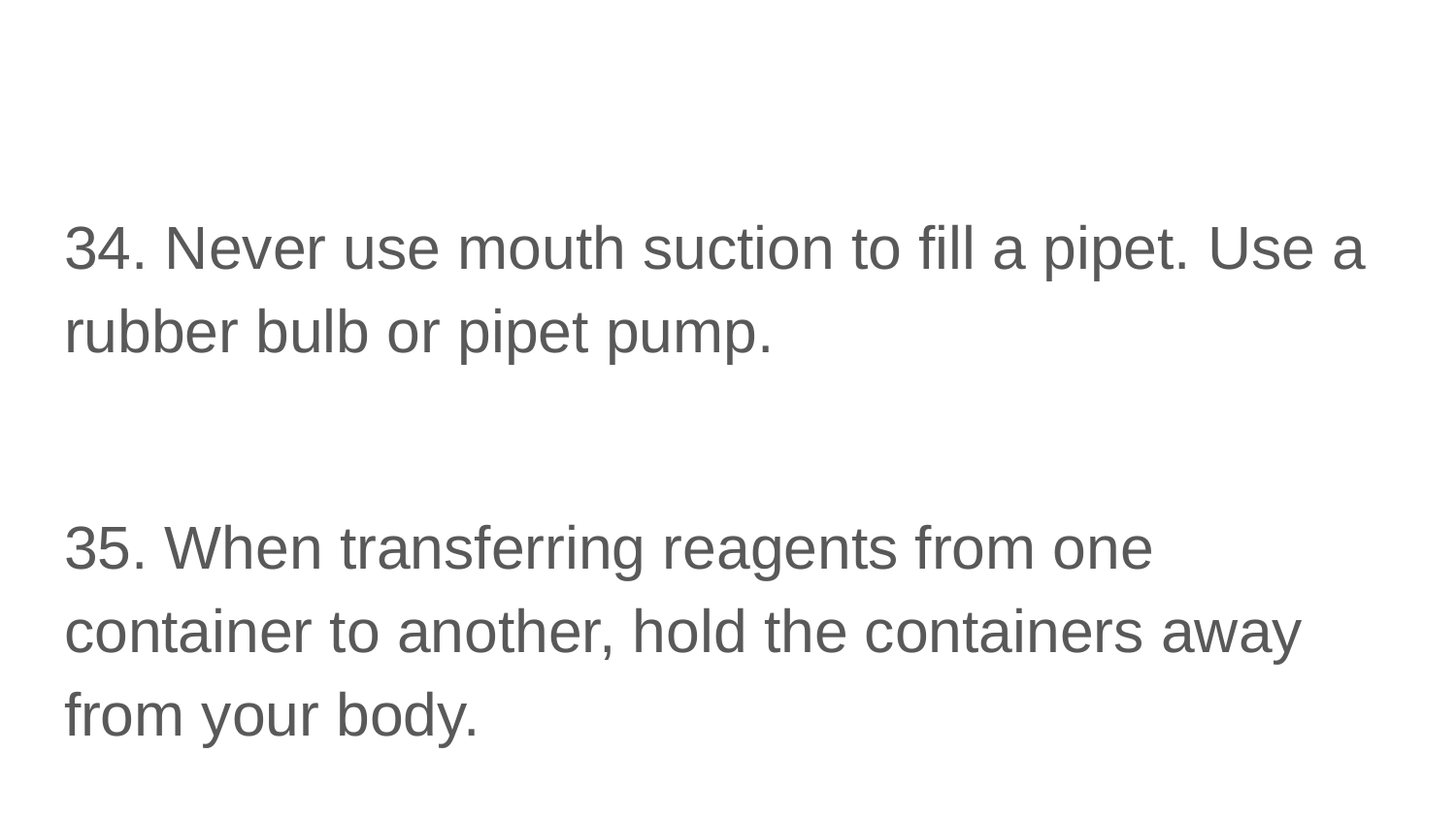

#
34. Never use mouth suction to fill a pipet. Use a rubber bulb or pipet pump.

35. When transferring reagents from one container to another, hold the containers away from your body.